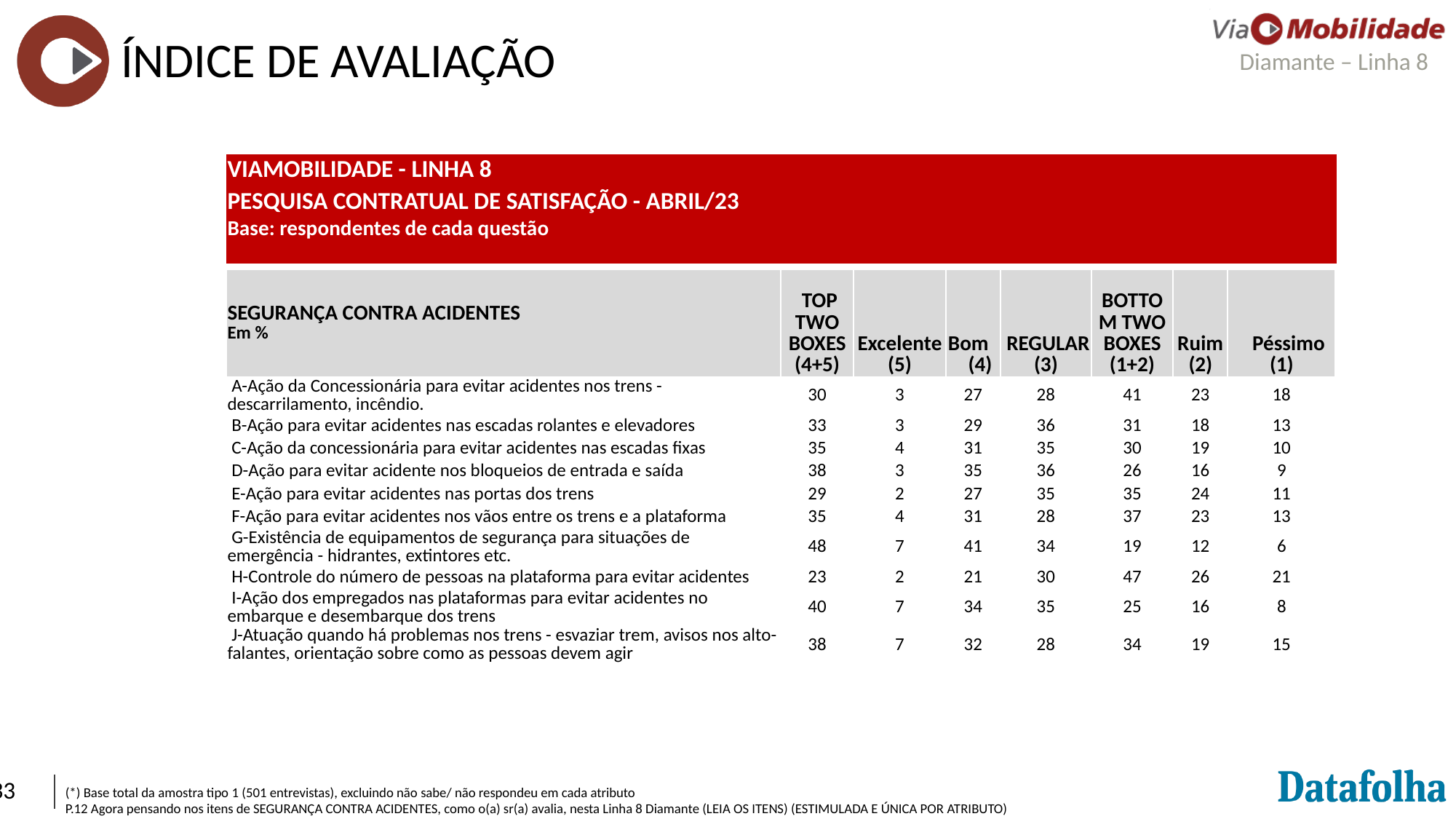

ÍNDICE DE AVALIAÇÃO
| VIAMOBILIDADE - LINHA 8 |  |  |  |  |  |  |  |
| --- | --- | --- | --- | --- | --- | --- | --- |
| PESQUISA CONTRATUAL DE SATISFAÇÃO - ABRIL/23 |  |  |  |  |  |  |  |
| Base: respondentes de cada questão |  |  |  |  |  |  |  |
|  |  |  |  |  |  |  |  |
| SEGURANÇA CONTRA ACIDENTES Em % | TOP TWO BOXES (4+5) | Excelente (5) | Bom (4) | REGULAR (3) | BOTTOM TWO BOXES (1+2) | Ruim (2) | Péssimo (1) |
| --- | --- | --- | --- | --- | --- | --- | --- |
| A-Ação da Concessionária para evitar acidentes nos trens - descarrilamento, incêndio. | 30 | 3 | 27 | 28 | 41 | 23 | 18 |
| B-Ação para evitar acidentes nas escadas rolantes e elevadores | 33 | 3 | 29 | 36 | 31 | 18 | 13 |
| C-Ação da concessionária para evitar acidentes nas escadas fixas | 35 | 4 | 31 | 35 | 30 | 19 | 10 |
| D-Ação para evitar acidente nos bloqueios de entrada e saída | 38 | 3 | 35 | 36 | 26 | 16 | 9 |
| E-Ação para evitar acidentes nas portas dos trens | 29 | 2 | 27 | 35 | 35 | 24 | 11 |
| F-Ação para evitar acidentes nos vãos entre os trens e a plataforma | 35 | 4 | 31 | 28 | 37 | 23 | 13 |
| G-Existência de equipamentos de segurança para situações de emergência - hidrantes, extintores etc. | 48 | 7 | 41 | 34 | 19 | 12 | 6 |
| H-Controle do número de pessoas na plataforma para evitar acidentes | 23 | 2 | 21 | 30 | 47 | 26 | 21 |
| I-Ação dos empregados nas plataformas para evitar acidentes no embarque e desembarque dos trens | 40 | 7 | 34 | 35 | 25 | 16 | 8 |
| J-Atuação quando há problemas nos trens - esvaziar trem, avisos nos alto-falantes, orientação sobre como as pessoas devem agir | 38 | 7 | 32 | 28 | 34 | 19 | 15 |
(*) Base total da amostra tipo 1 (501 entrevistas), excluindo não sabe/ não respondeu em cada atributo
P.12 Agora pensando nos itens de SEGURANÇA CONTRA ACIDENTES, como o(a) sr(a) avalia, nesta Linha 8 Diamante (LEIA OS ITENS) (ESTIMULADA E ÚNICA POR ATRIBUTO)